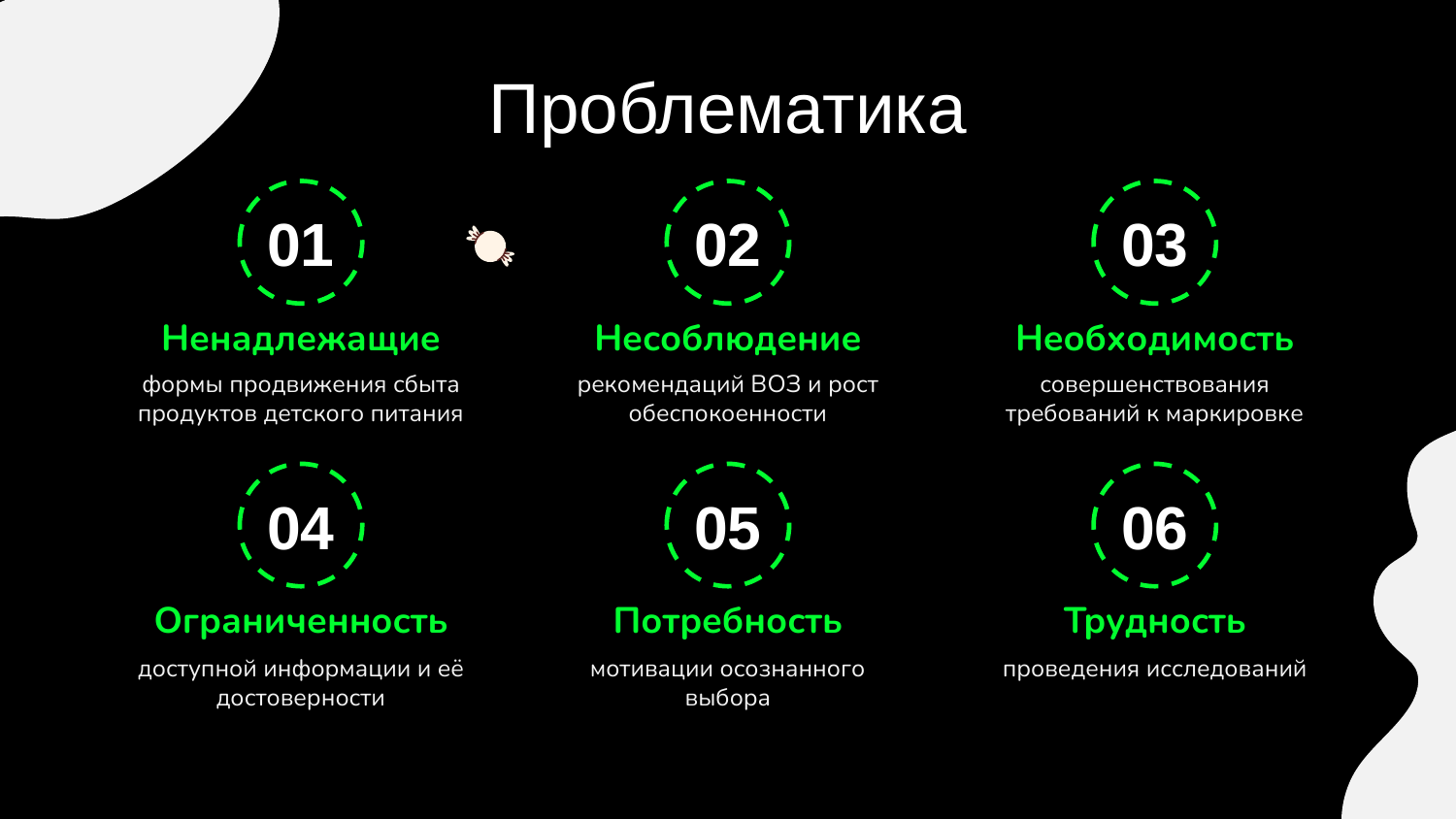

# Проблематика

01
02
03

Ненадлежащие
Несоблюдение
Необходимость
формы продвижения сбыта продуктов детского питания
рекомендаций ВОЗ и рост обеспокоенности
совершенствования требований к маркировке

04
05
06
Ограниченность
Потребность
Трудность
доступной информации и её достоверности
мотивации осознанного выбора
проведения исследований